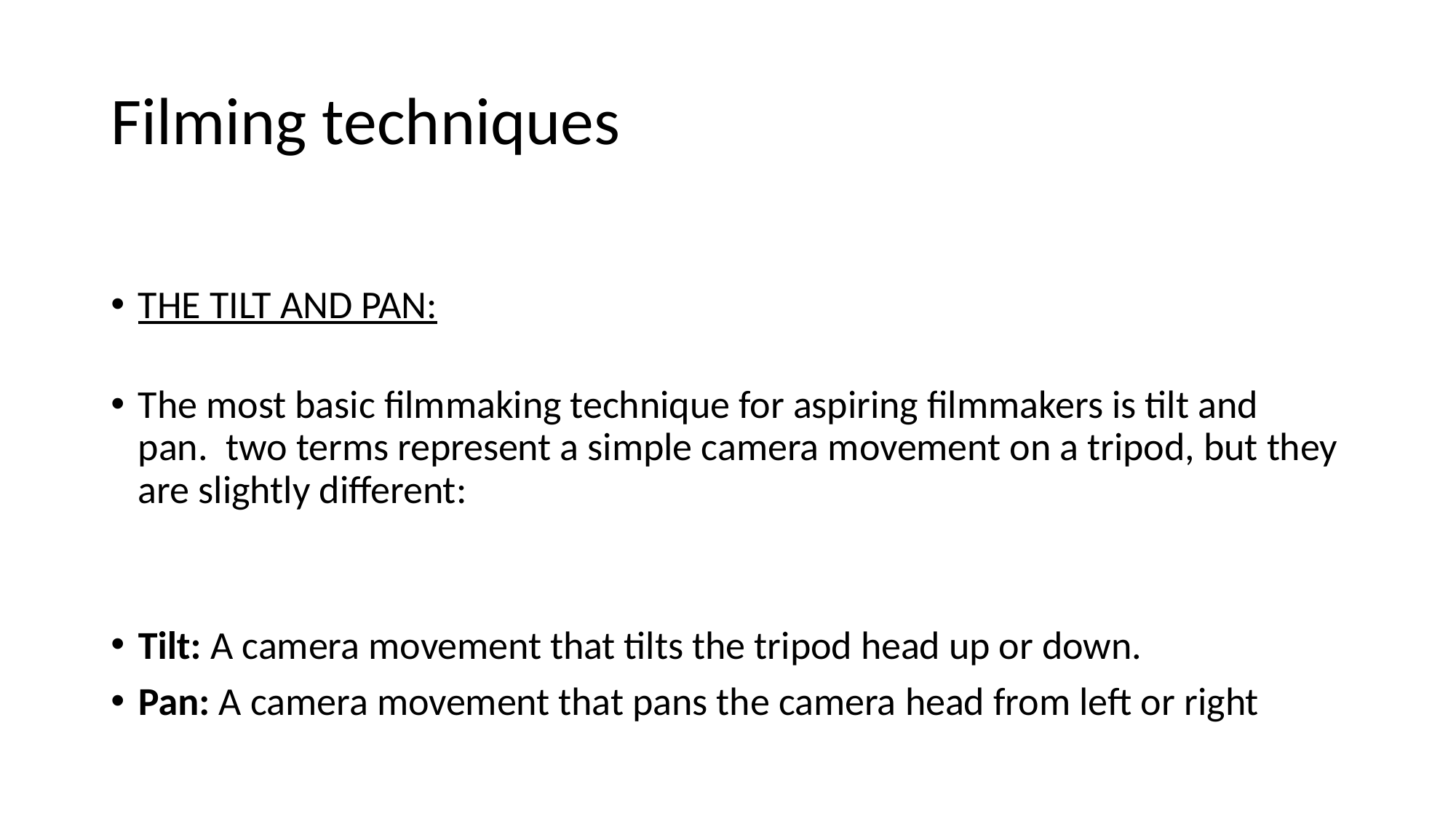

# Filming techniques

THE TILT AND PAN:
The most basic filmmaking technique for aspiring filmmakers is tilt and pan.  two terms represent a simple camera movement on a tripod, but they are slightly different:

Tilt: A camera movement that tilts the tripod head up or down.
Pan: A camera movement that pans the camera head from left or right